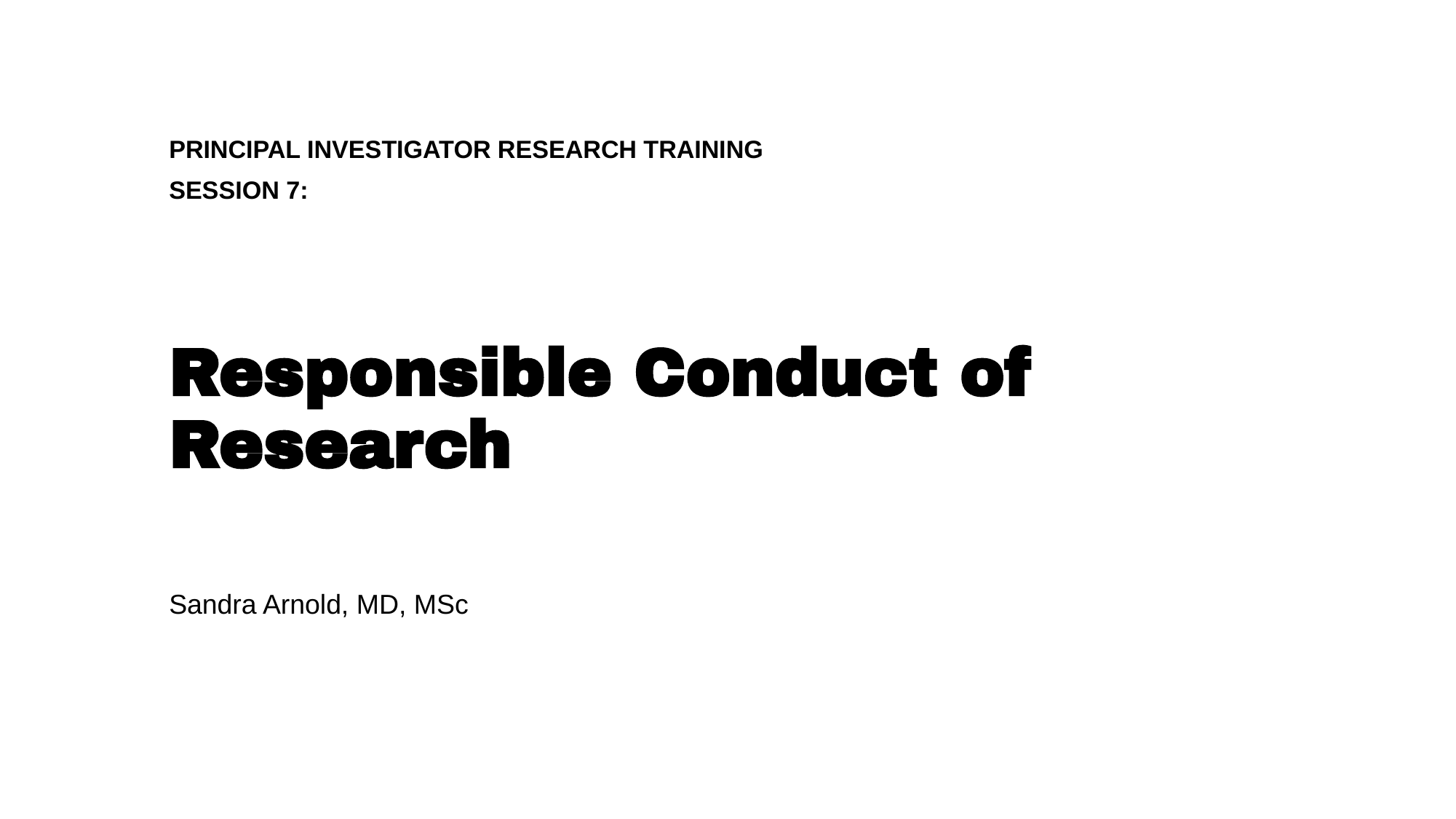

PRINCIPAL INVESTIGATOR RESEARCH TRAINING
SESSION 7:

# Responsible Conduct of Research
Sandra Arnold, MD, MSc